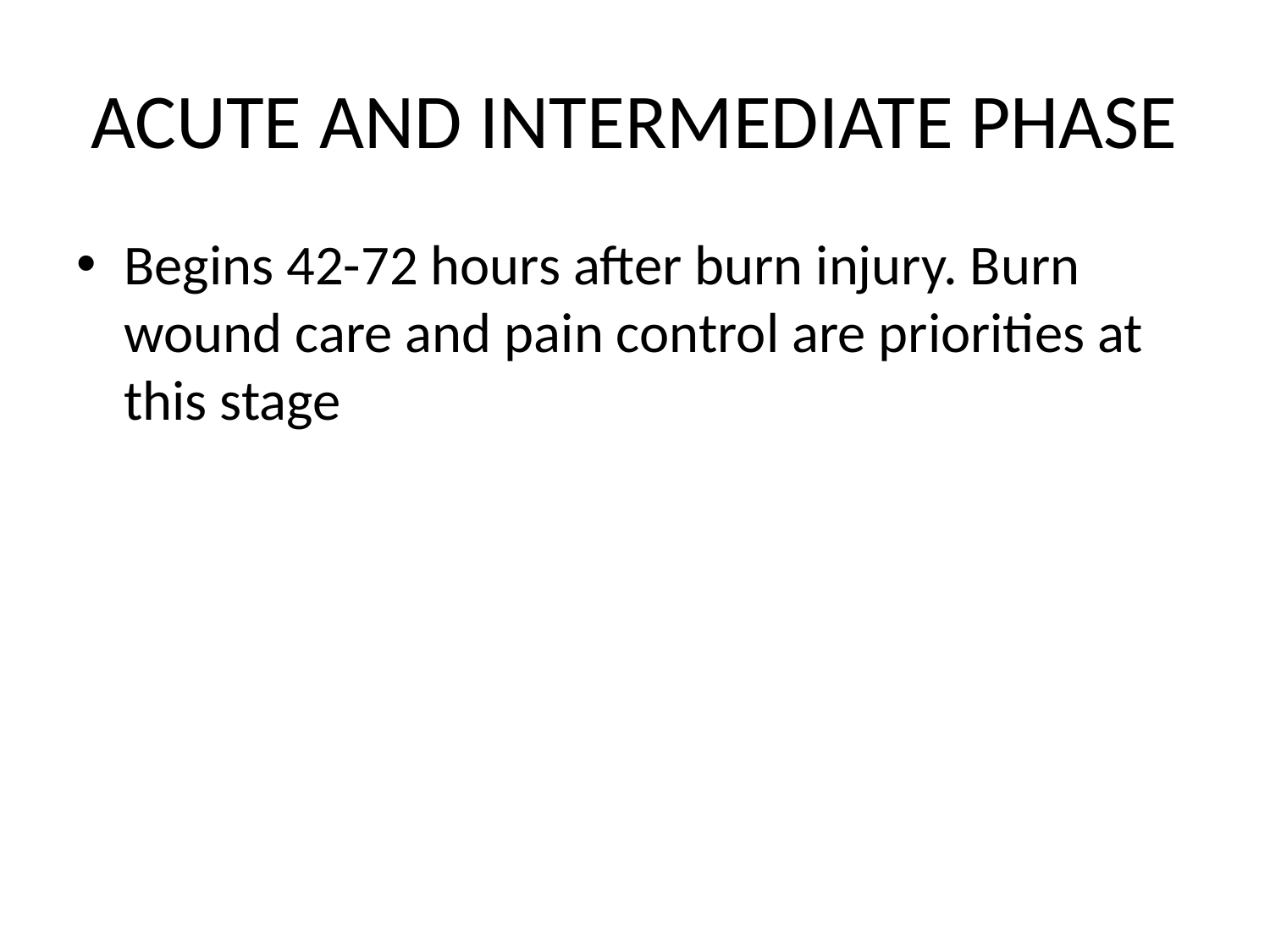

# ACUTE AND INTERMEDIATE PHASE
Begins 42-72 hours after burn injury. Burn wound care and pain control are priorities at this stage